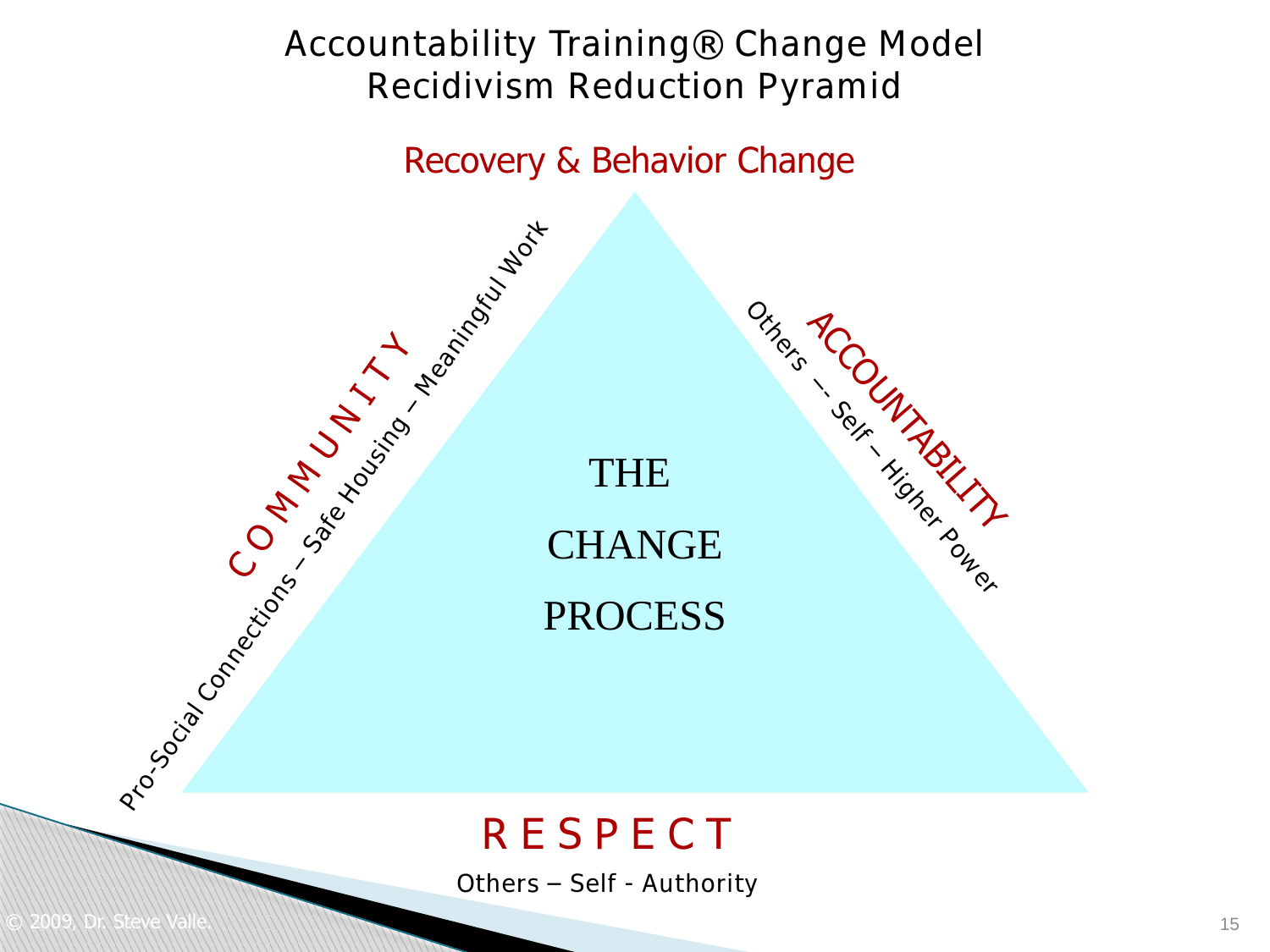

Accountability Training® Change Model
Recidivism Reduction Pyramid
Recovery & Behavior Change

ACCOUNTABILITY
Others  –- Self – Higher Power
C O M M U N I T Y
THE
CHANGE
PROCESS
Pro-Social Connections – Safe Housing – Meaningful Work
R E S P E C T
Others – Self - Authority
15
© 2009, Dr. Steve Valle.